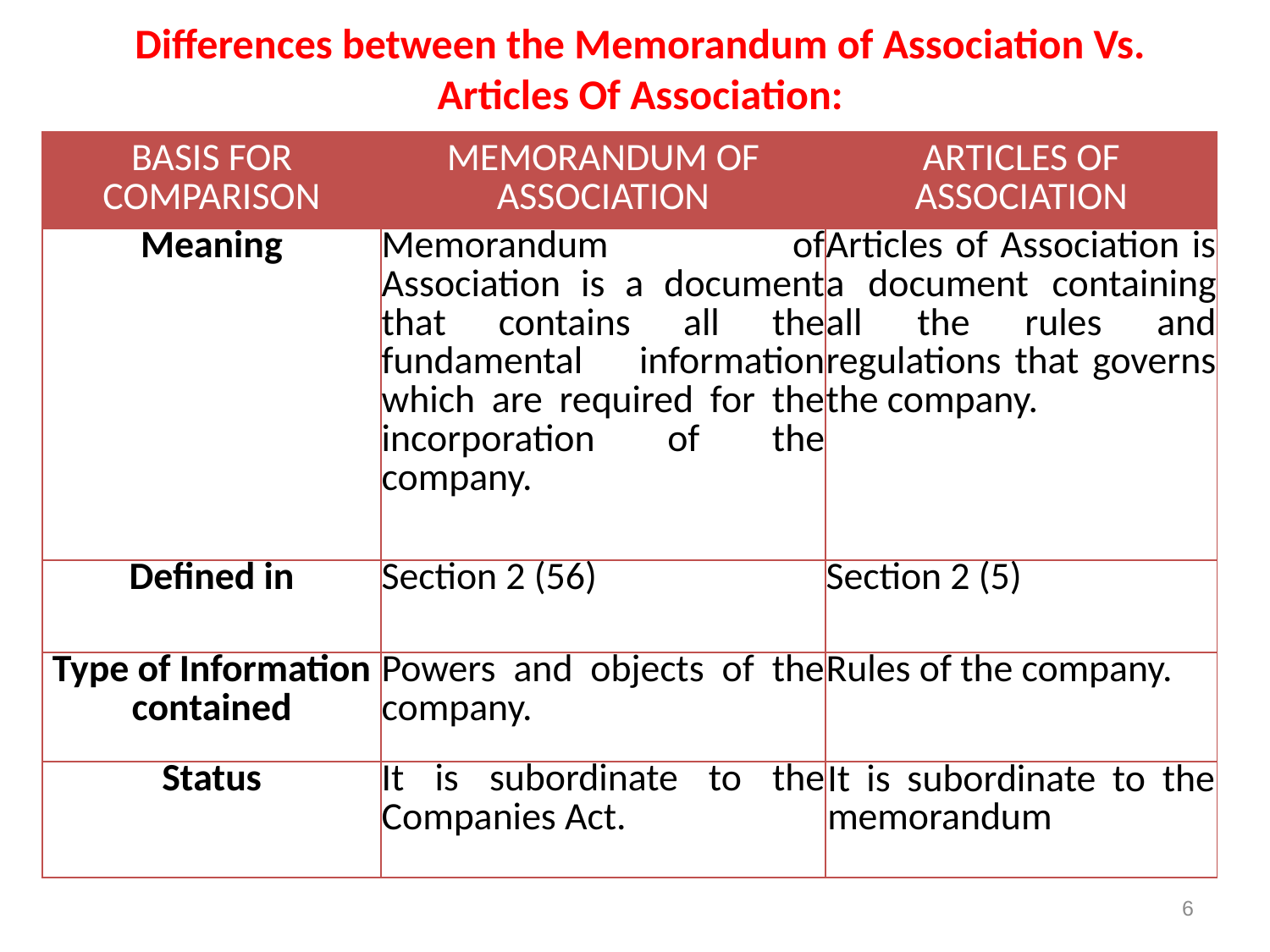

Differences between the Memorandum of Association Vs. Articles Of Association:
| BASIS FOR COMPARISON | MEMORANDUM OF ASSOCIATION | ARTICLES OF ASSOCIATION |
| --- | --- | --- |
| Meaning | Memorandum of Association is a document that contains all the fundamental information which are required for the incorporation of the company. | Articles of Association is a document containing all the rules and regulations that governs the company. |
| Defined in | Section 2 (56) | Section 2 (5) |
| Type of Information contained | Powers and objects of the company. | Rules of the company. |
| Status | It is subordinate to the Companies Act. | It is subordinate to the memorandum |
6